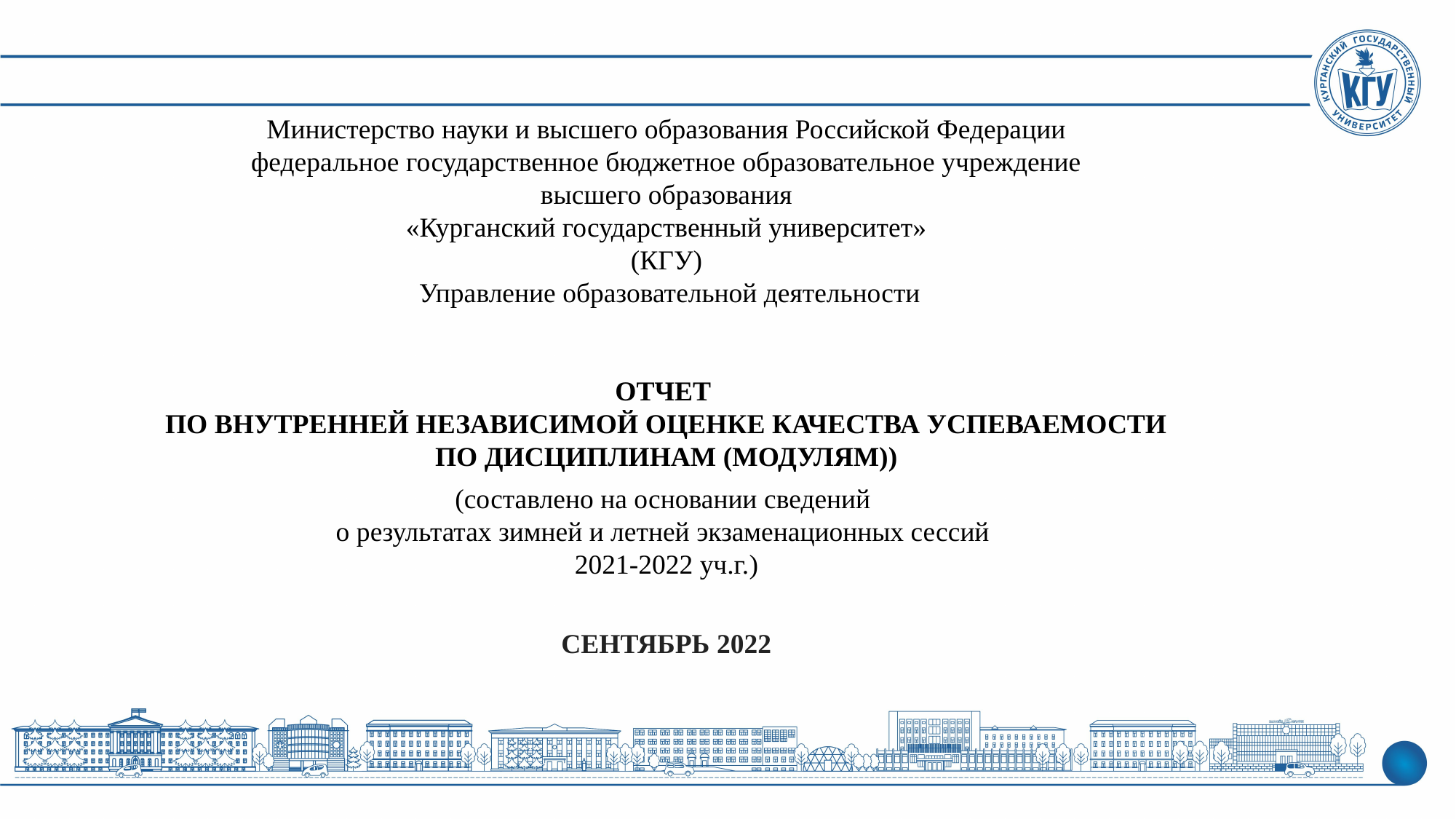

Министерство науки и высшего образования Российской Федерации
федеральное государственное бюджетное образовательное учреждение
высшего образования
«Курганский государственный университет»
(КГУ)
 Управление образовательной деятельности
ОТЧЕТ
ПО ВНУТРЕННЕЙ НЕЗАВИСИМОЙ ОЦЕНКЕ КАЧЕСТВА УСПЕВАЕМОСТИ ПО ДИСЦИПЛИНАМ (МОДУЛЯМ))
(составлено на основании сведений
о результатах зимней и летней экзаменационных сессий
2021-2022 уч.г.)
СЕНТЯБРЬ 2022